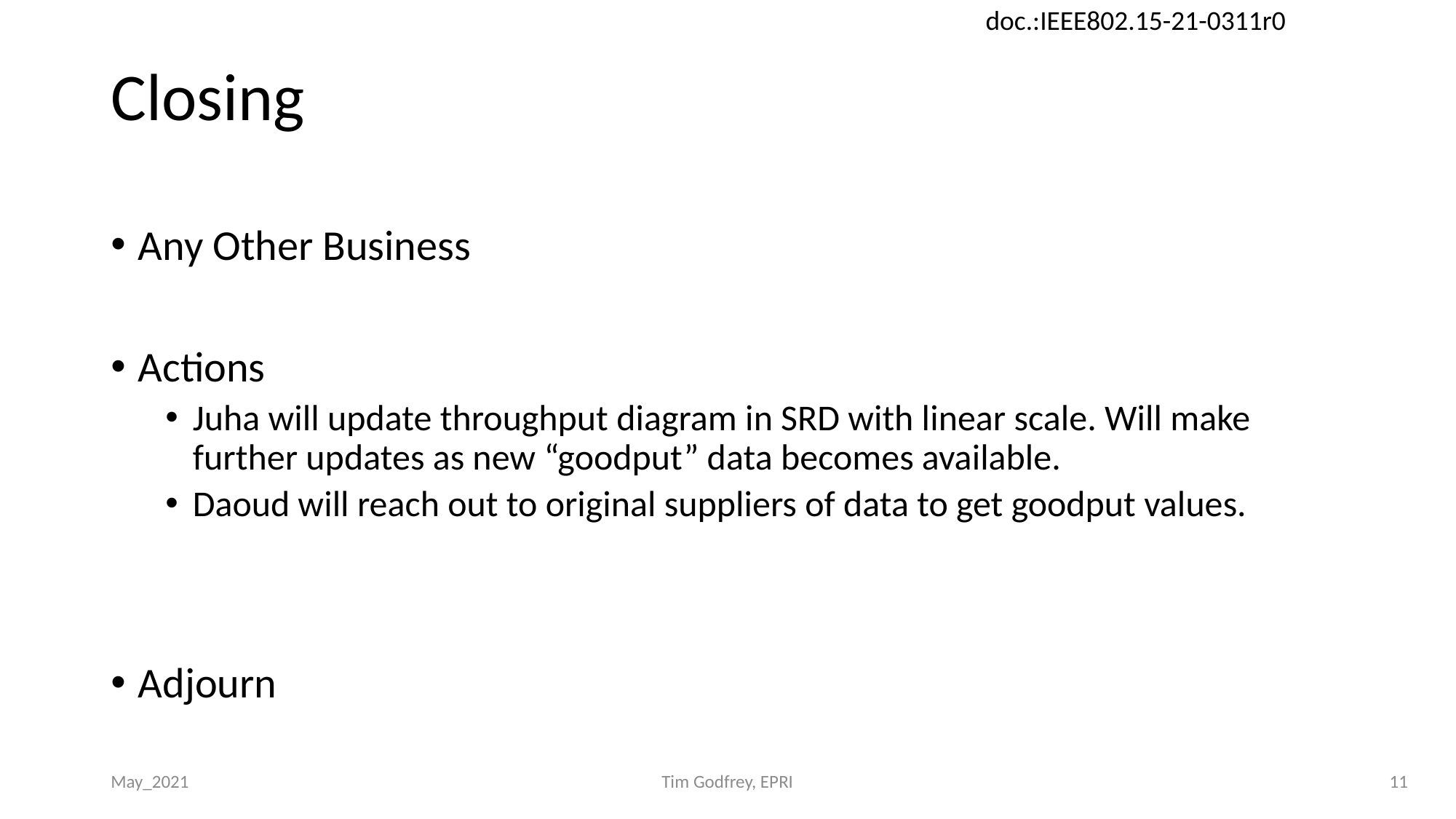

# Closing
Any Other Business

Actions
Juha will update throughput diagram in SRD with linear scale. Will make further updates as new “goodput” data becomes available.
Daoud will reach out to original suppliers of data to get goodput values.

Adjourn

May_2021
Tim Godfrey, EPRI
11